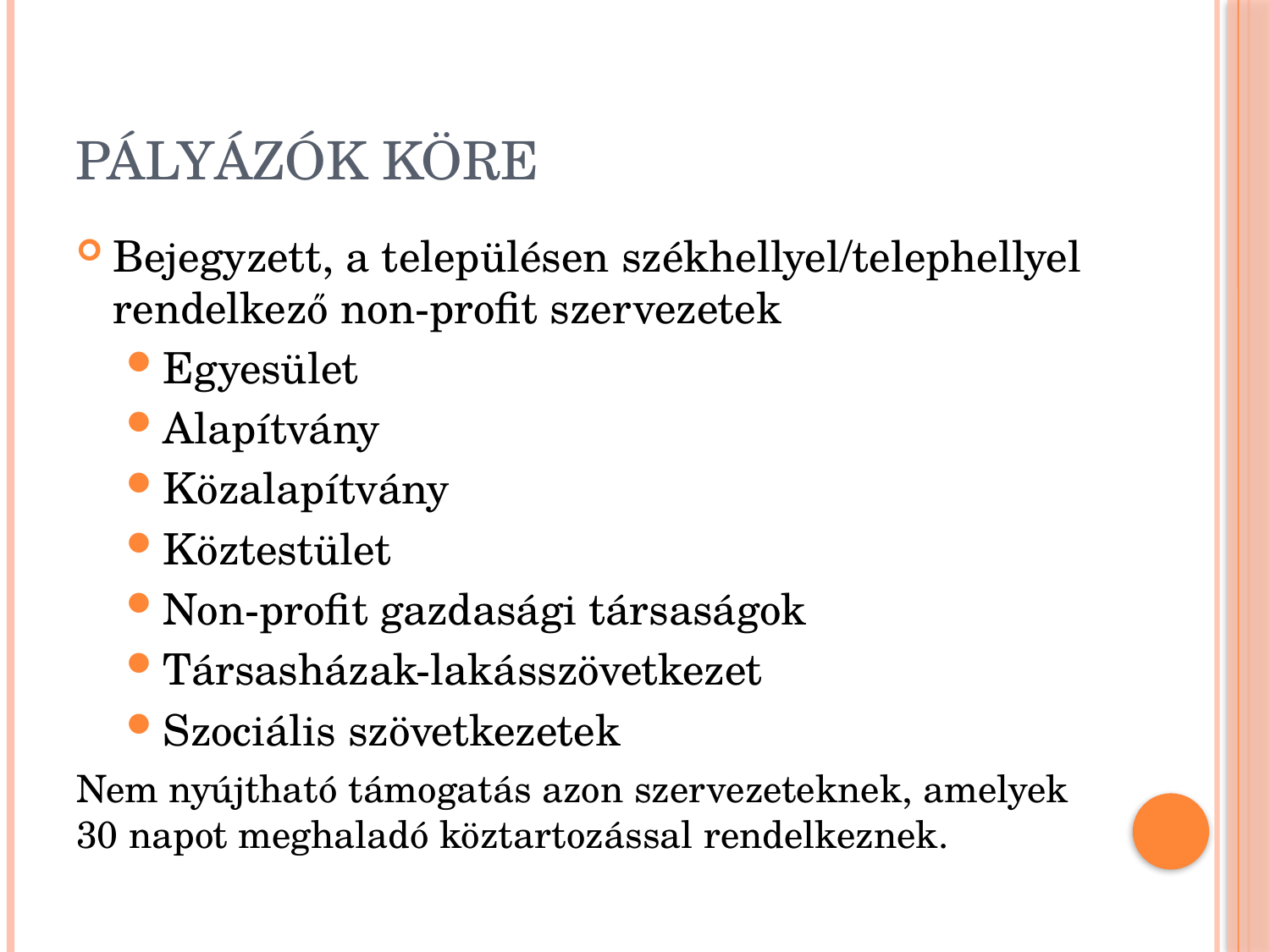

# Pályázók köre
Bejegyzett, a településen székhellyel/telephellyel rendelkező non-profit szervezetek
Egyesület
Alapítvány
Közalapítvány
Köztestület
Non-profit gazdasági társaságok
Társasházak-lakásszövetkezet
Szociális szövetkezetek
Nem nyújtható támogatás azon szervezeteknek, amelyek 30 napot meghaladó köztartozással rendelkeznek.